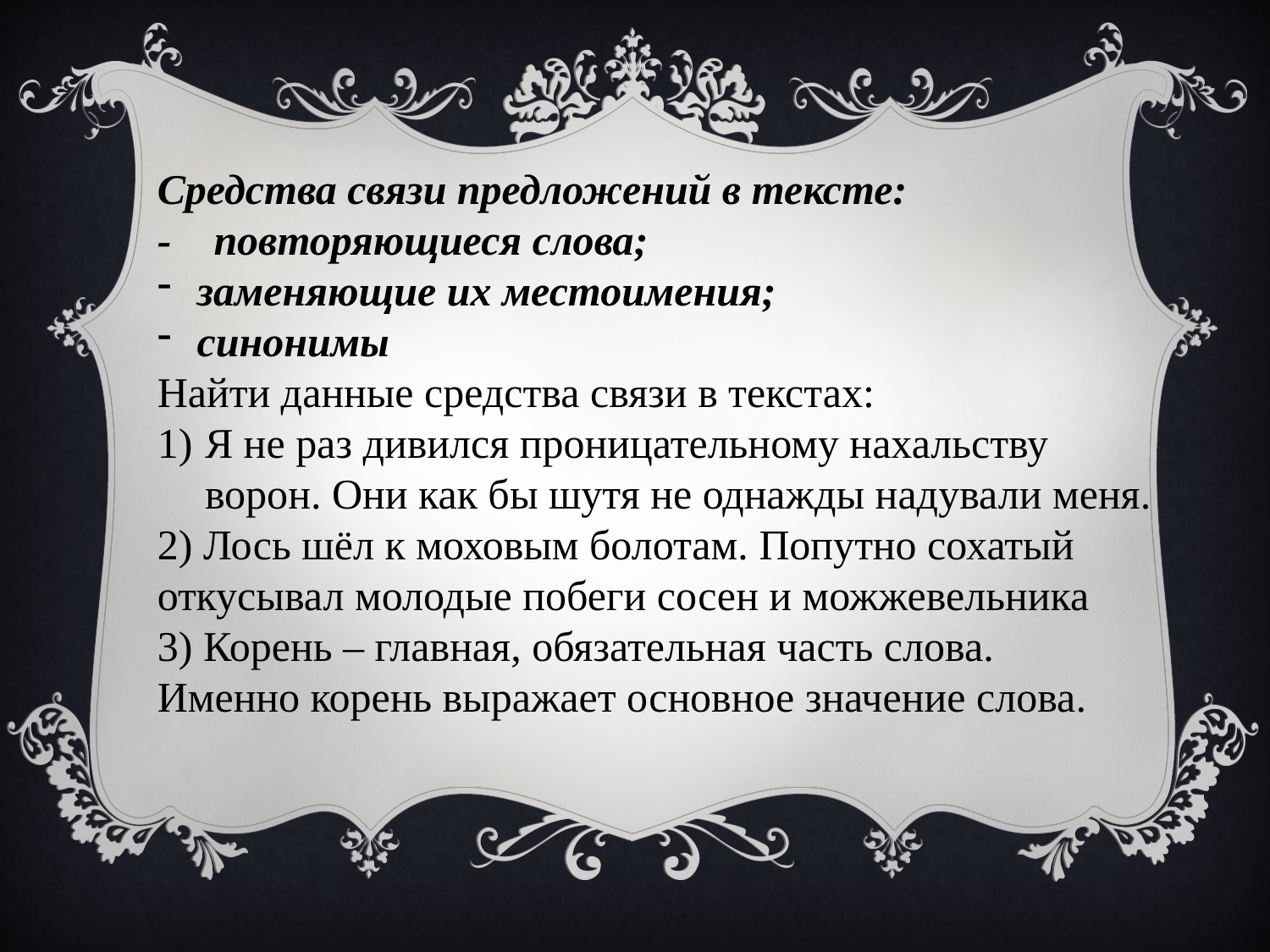

Средства связи предложений в тексте:
-    повторяющиеся слова;
заменяющие их местоимения;
синонимы
Найти данные средства связи в текстах:
Я не раз дивился проницательному нахальству ворон. Они как бы шутя не однажды надували меня.
2) Лось шёл к моховым болотам. Попутно сохатый
откусывал молодые побеги сосен и можжевельника
3) Корень – главная, обязательная часть слова.
Именно корень выражает основное значение слова.